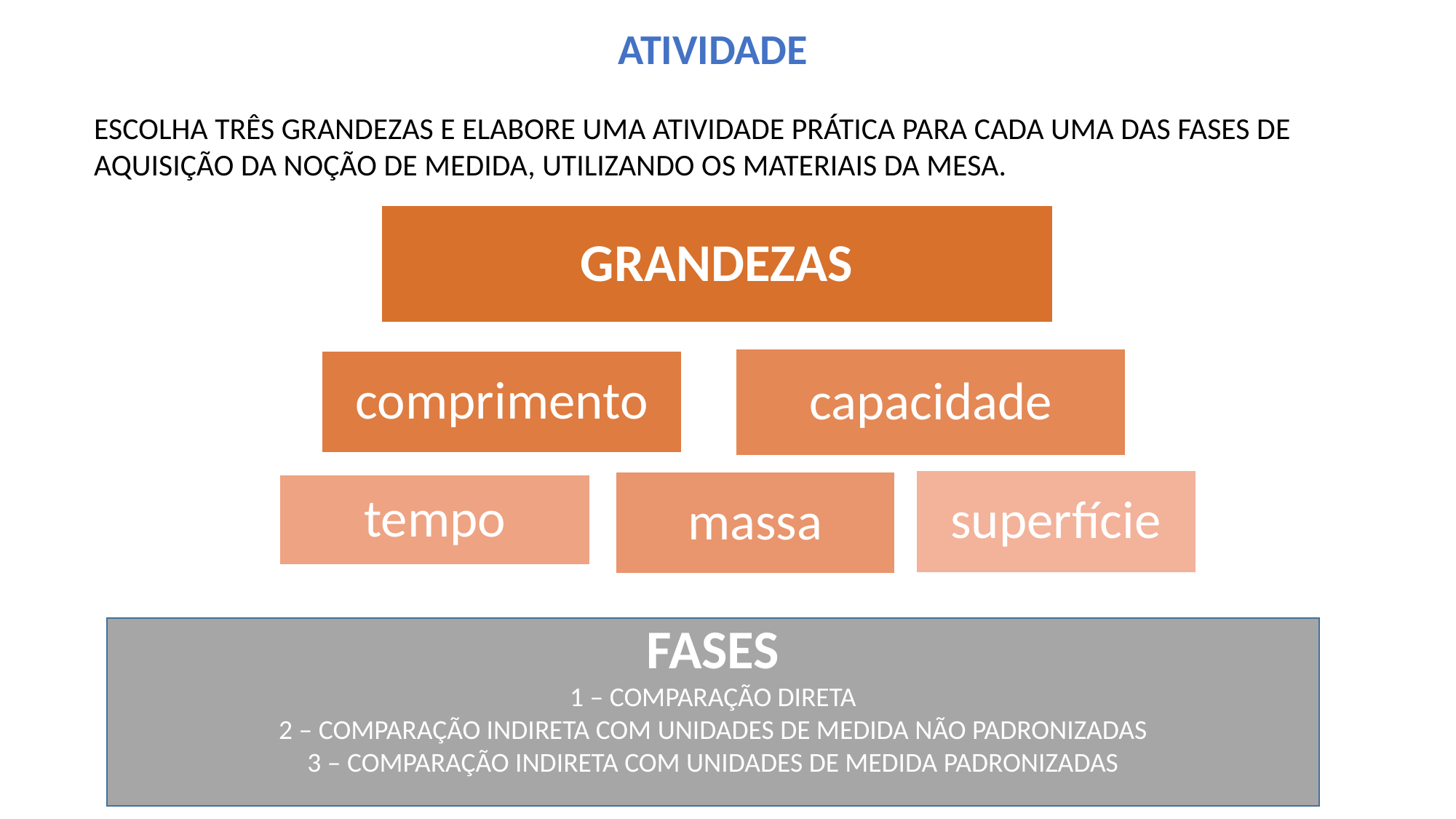

ATIVIDADE

ESCOLHA TRÊS GRANDEZAS E ELABORE UMA ATIVIDADE PRÁTICA PARA CADA UMA DAS FASES DE AQUISIÇÃO DA NOÇÃO DE MEDIDA, UTILIZANDO OS MATERIAIS DA MESA.
GRANDEZAS
comprimento
capacidade
massa
tempo
superfície
FASES
1 – COMPARAÇÃO DIRETA
2 – COMPARAÇÃO INDIRETA COM UNIDADES DE MEDIDA NÃO PADRONIZADAS
3 – COMPARAÇÃO INDIRETA COM UNIDADES DE MEDIDA PADRONIZADAS